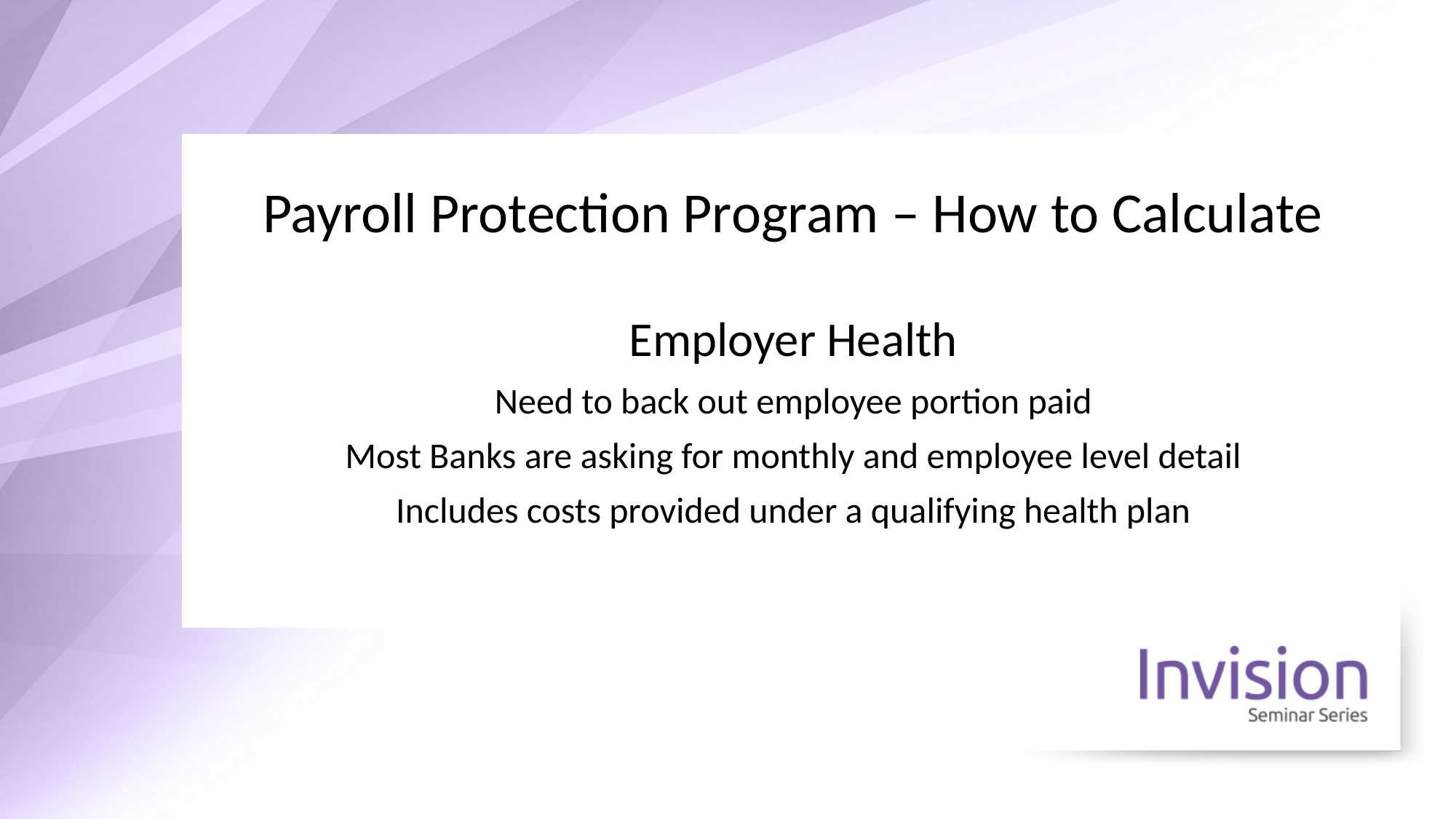

# Payroll Protection Program – How to Calculate

Employer Health
Need to back out employee portion paid
Most Banks are asking for monthly and employee level detail
Includes costs provided under a qualifying health plan